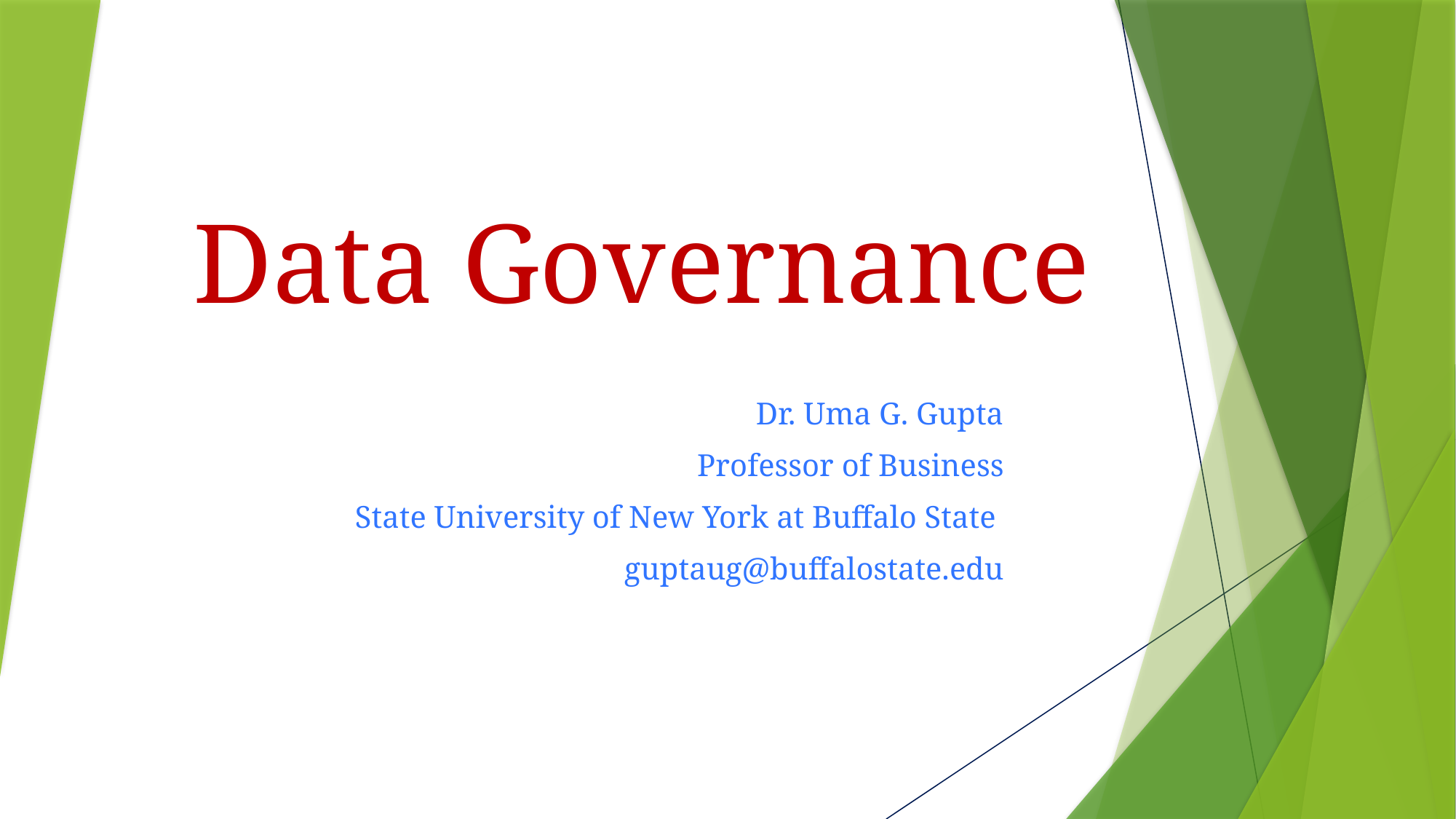

# Data Governance
Dr. Uma G. Gupta
Professor of Business
State University of New York at Buffalo State
guptaug@buffalostate.edu